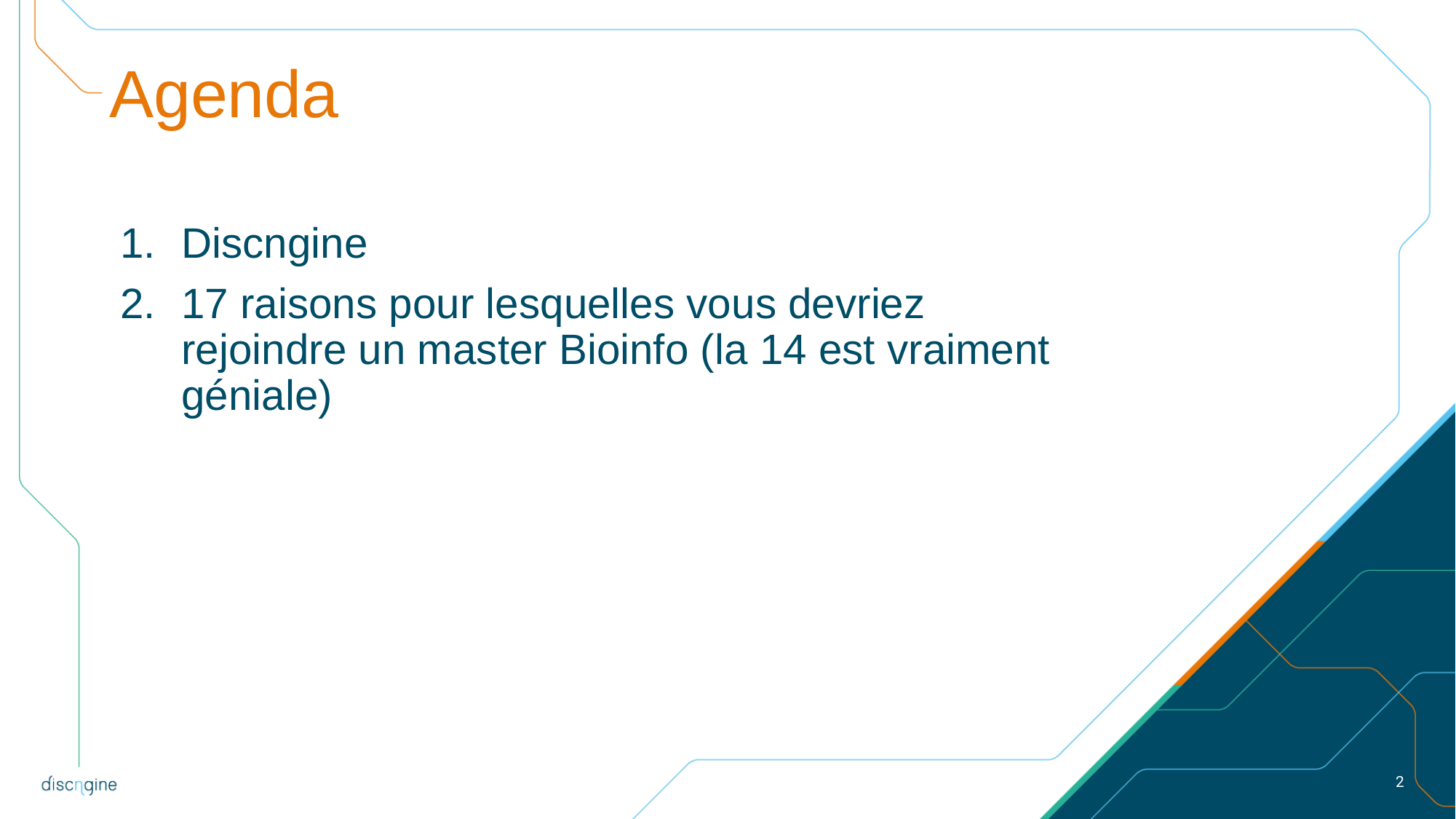

# Agenda
Discngine
17 raisons pour lesquelles vous devriez rejoindre un master Bioinfo (la 14 est vraiment géniale)
2